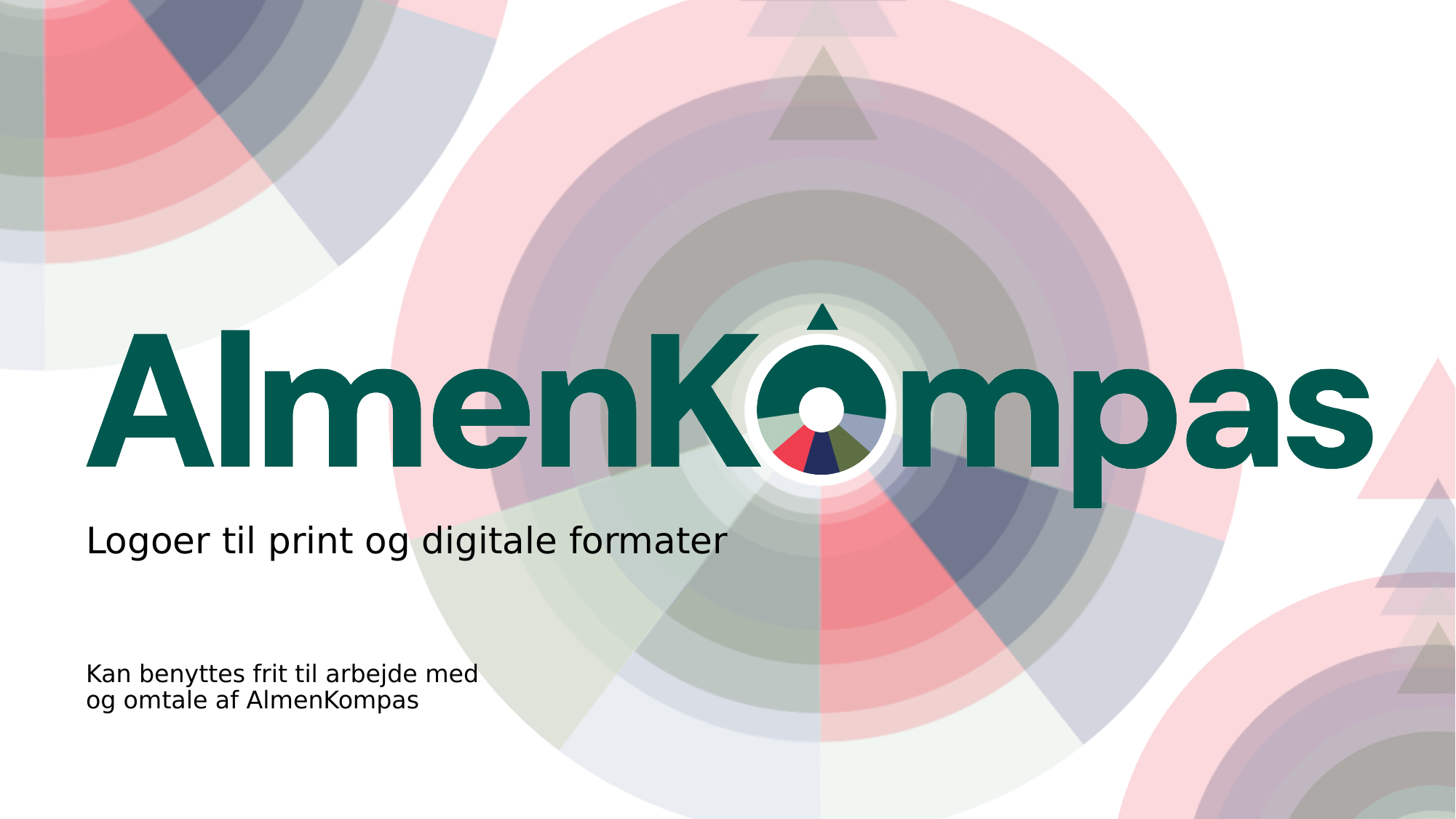

Logoer til print og digitale formater
Kan benyttes frit til arbejde med
og omtale af AlmenKompas